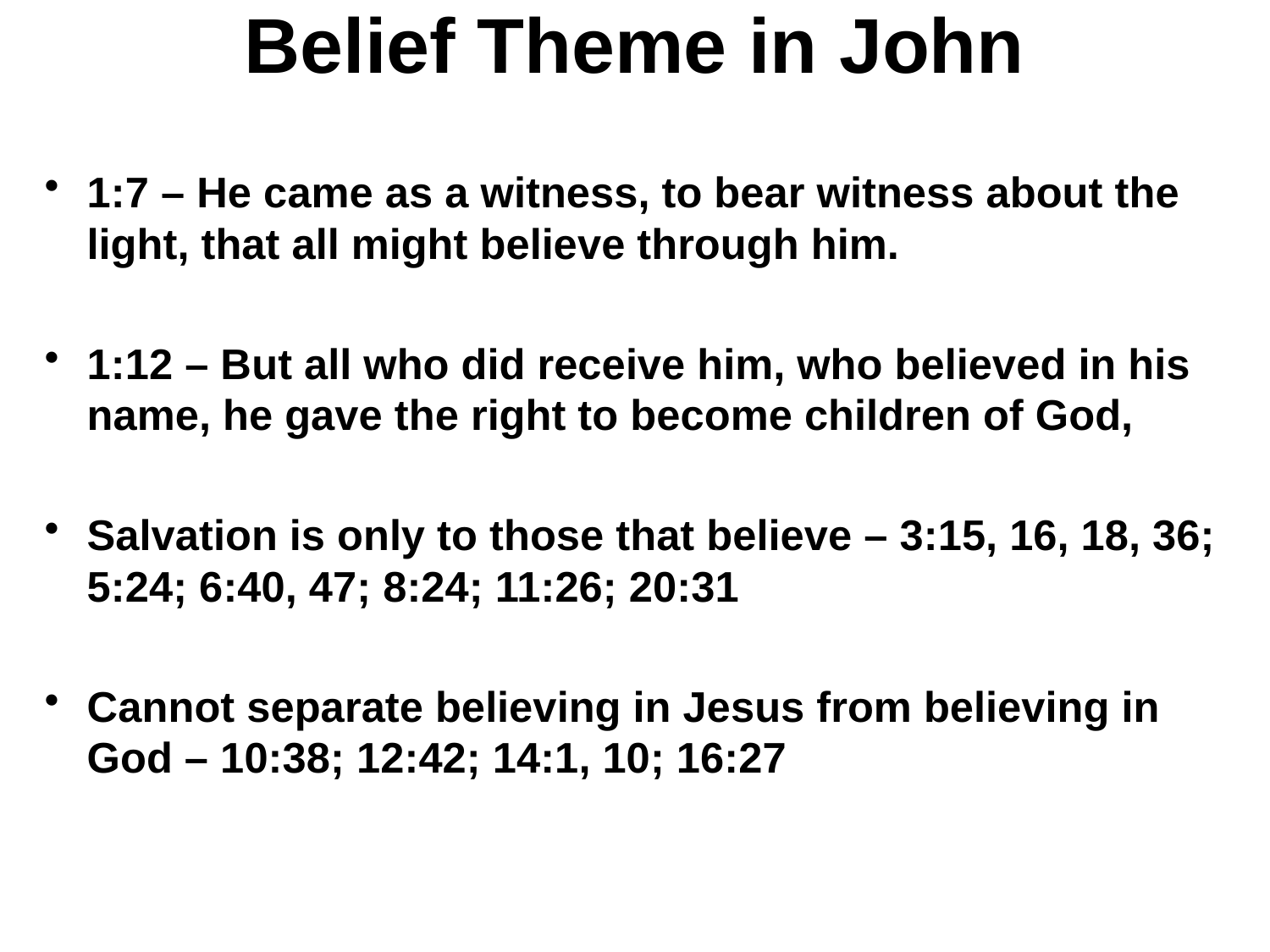

# Belief Theme in John
1:7 – He came as a witness, to bear witness about the light, that all might believe through him.

1:12 – But all who did receive him, who believed in his name, he gave the right to become children of God,

Salvation is only to those that believe – 3:15, 16, 18, 36; 5:24; 6:40, 47; 8:24; 11:26; 20:31

Cannot separate believing in Jesus from believing in God – 10:38; 12:42; 14:1, 10; 16:27